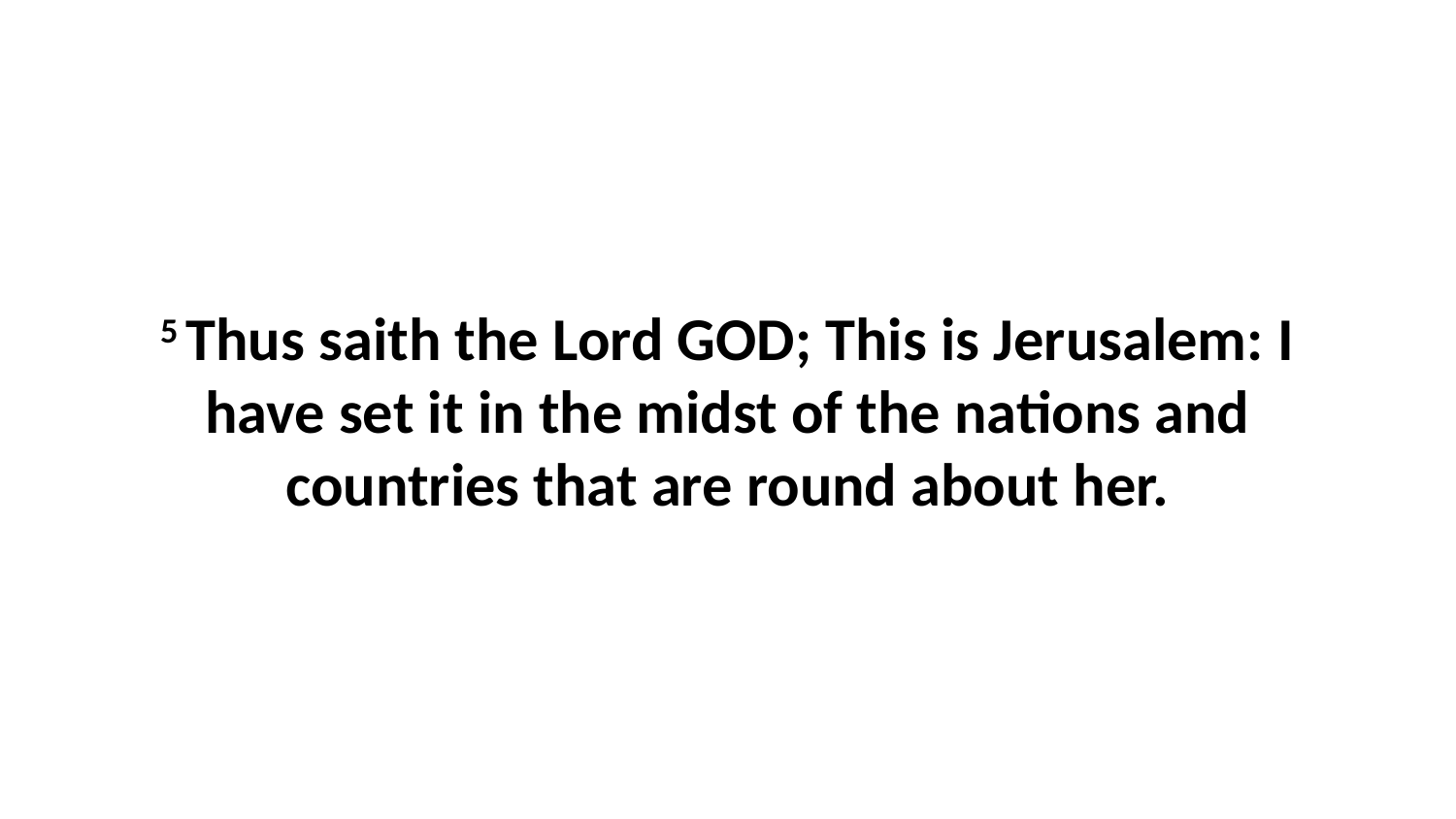

5 Thus saith the Lord GOD; This is Jerusalem: I have set it in the midst of the nations and countries that are round about her.